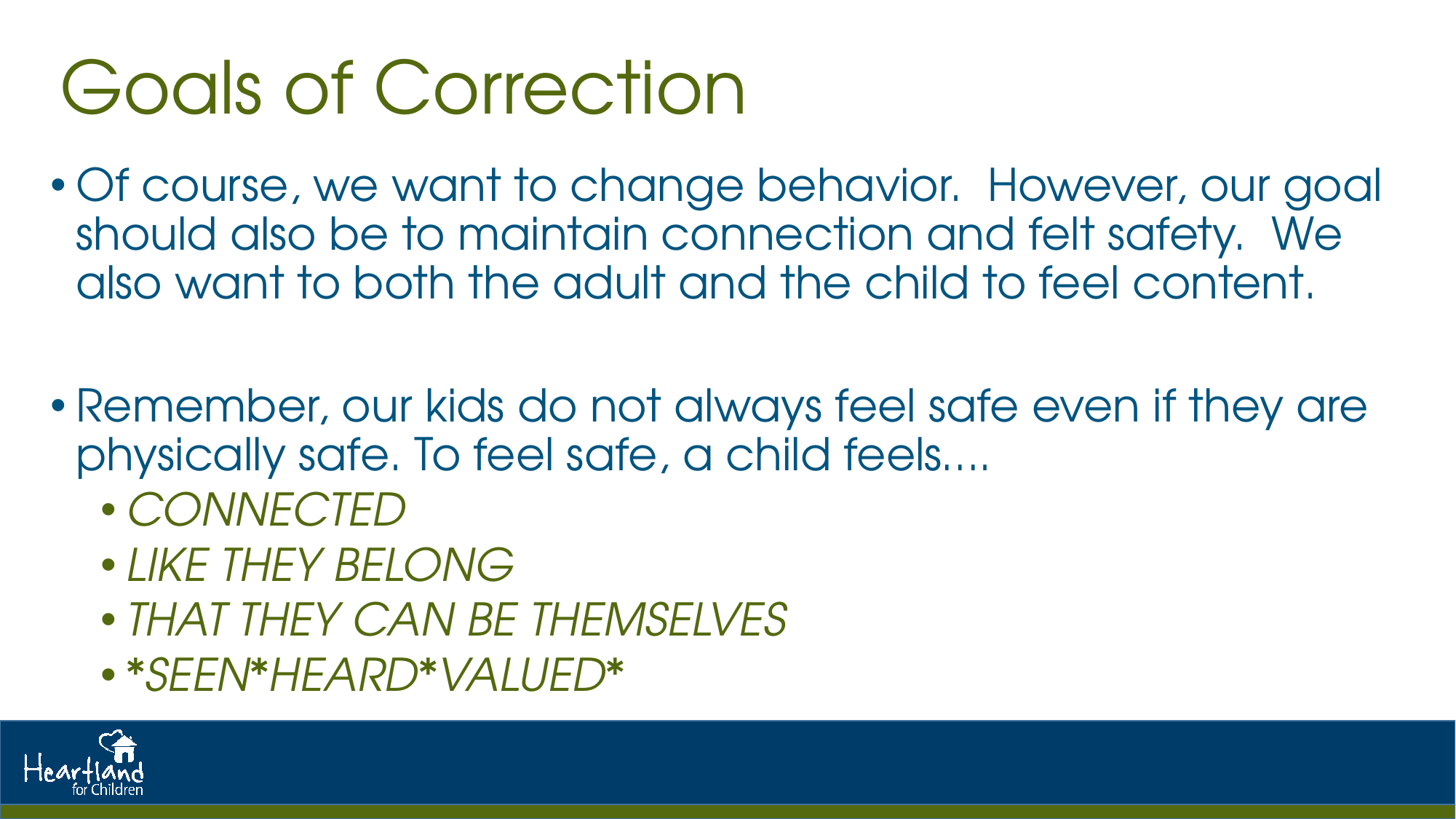

# Goals of Correction
Of course, we want to change behavior.  However, our goal should also be to maintain connection and felt safety.  We also want to both the adult and the child to feel content.

Remember, our kids do not always feel safe even if they are physically safe. To feel safe, a child feels….
CONNECTED
LIKE THEY BELONG
THAT THEY CAN BE THEMSELVES
*SEEN*HEARD*VALUED*